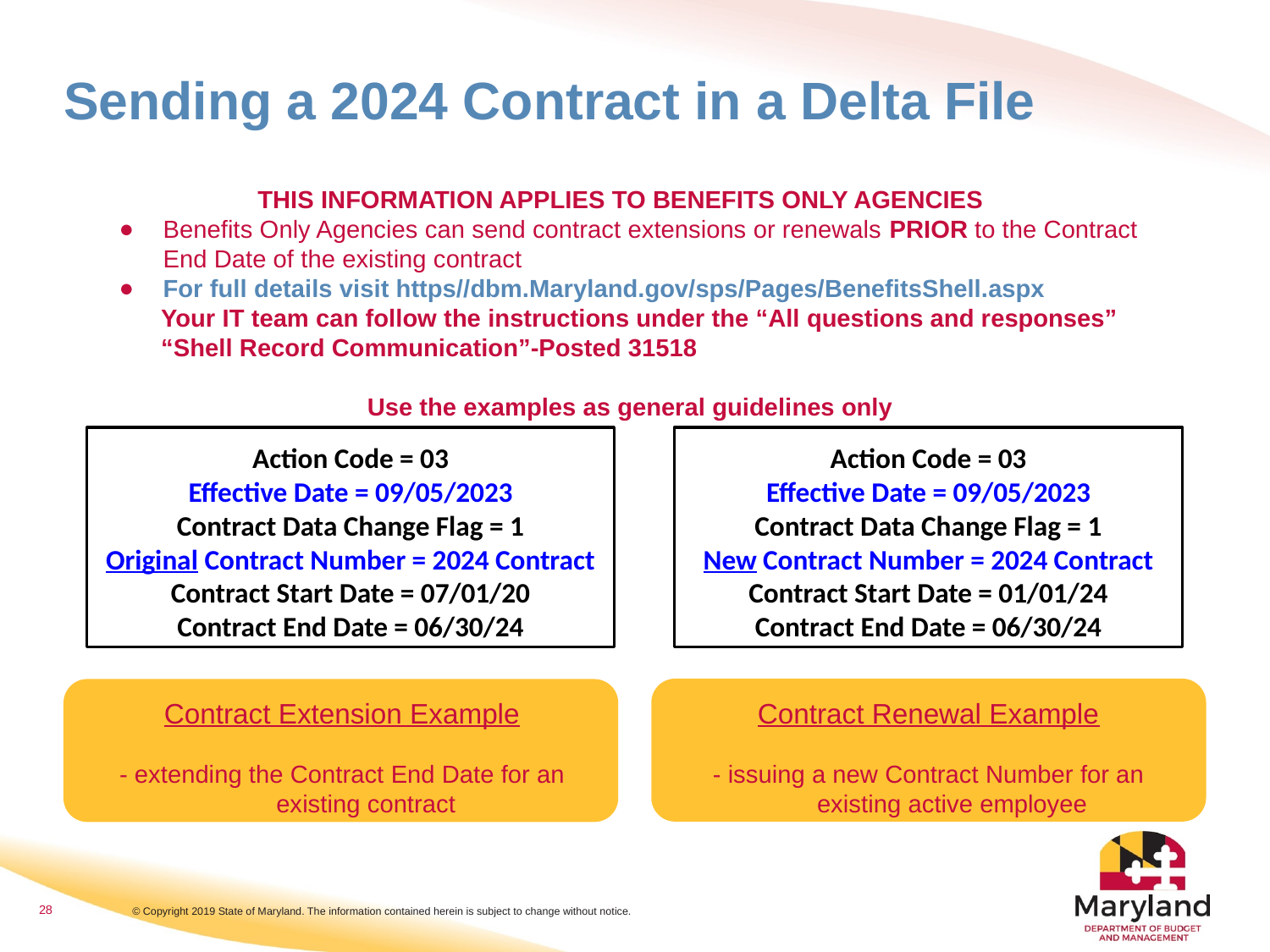

# Sending a 2024 Contract in a Delta File
THIS INFORMATION APPLIES TO BENEFITS ONLY AGENCIES
Benefits Only Agencies can send contract extensions or renewals PRIOR to the Contract End Date of the existing contract
For full details visit https//dbm.Maryland.gov/sps/Pages/BenefitsShell.aspx
      Your IT team can follow the instructions under the “All questions and responses”
      “Shell Record Communication”-Posted 31518

Use the examples as general guidelines only

Action Code = 03
Effective Date = 09/05/2023
Contract Data Change Flag = 1
New Contract Number = 2024 Contract
Contract Start Date = 01/01/24
Contract End Date = 06/30/24
Action Code = 03
Effective Date = 09/05/2023
Contract Data Change Flag = 1
Original Contract Number = 2024 Contract
Contract Start Date = 07/01/20
Contract End Date = 06/30/24
Contract Extension Example

- extending the Contract End Date for an existing contract

Contract Renewal Example

- issuing a new Contract Number for an existing active employee

28
© Copyright 2019 State of Maryland. The information contained herein is subject to change without notice.